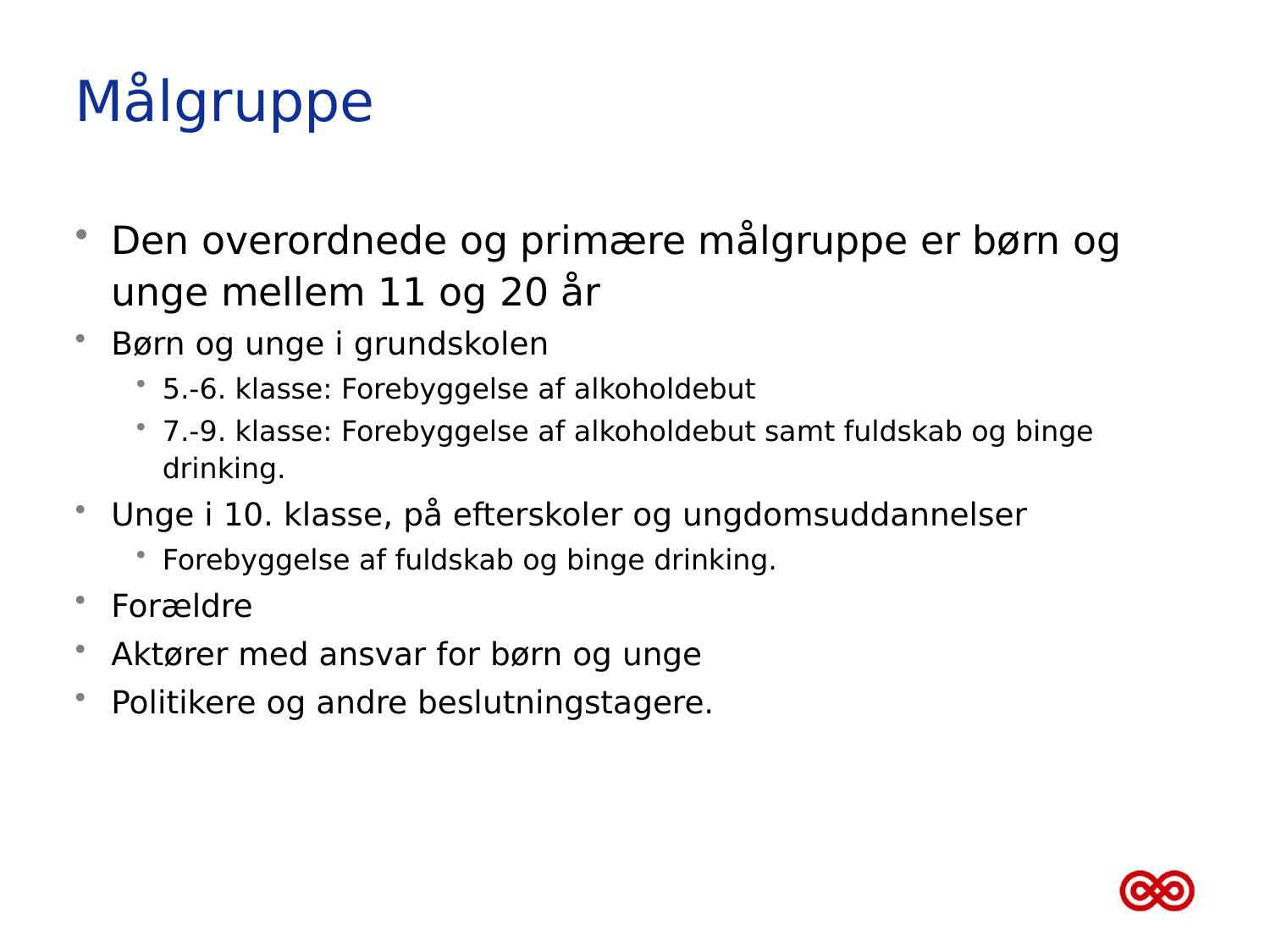

# Målgruppe
Den overordnede og primære målgruppe er børn og unge mellem 11 og 20 år
Børn og unge i grundskolen
5.-6. klasse: Forebyggelse af alkoholdebut
7.-9. klasse: Forebyggelse af alkoholdebut samt fuldskab og binge drinking.
Unge i 10. klasse, på efterskoler og ungdomsuddannelser
Forebyggelse af fuldskab og binge drinking.
Forældre
Aktører med ansvar for børn og unge
Politikere og andre beslutningstagere.